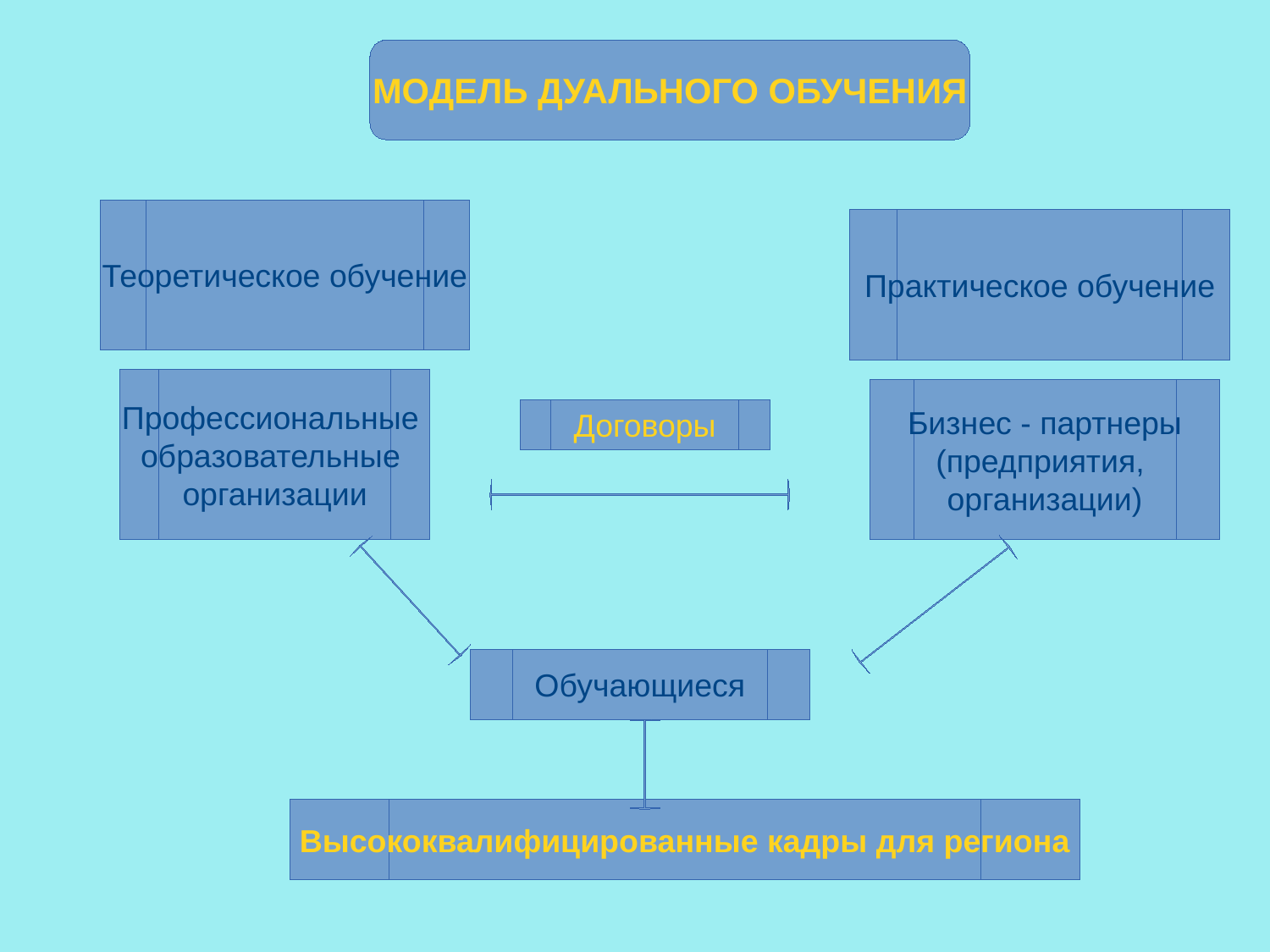

МОДЕЛЬ ДУАЛЬНОГО ОБУЧЕНИЯ
Теоретическое обучение
Практическое обучение

Профессиональные
образовательные
организации
Бизнес - партнеры
(предприятия,
организации)
Договоры

Обучающиеся

Высококвалифицированные кадры для региона